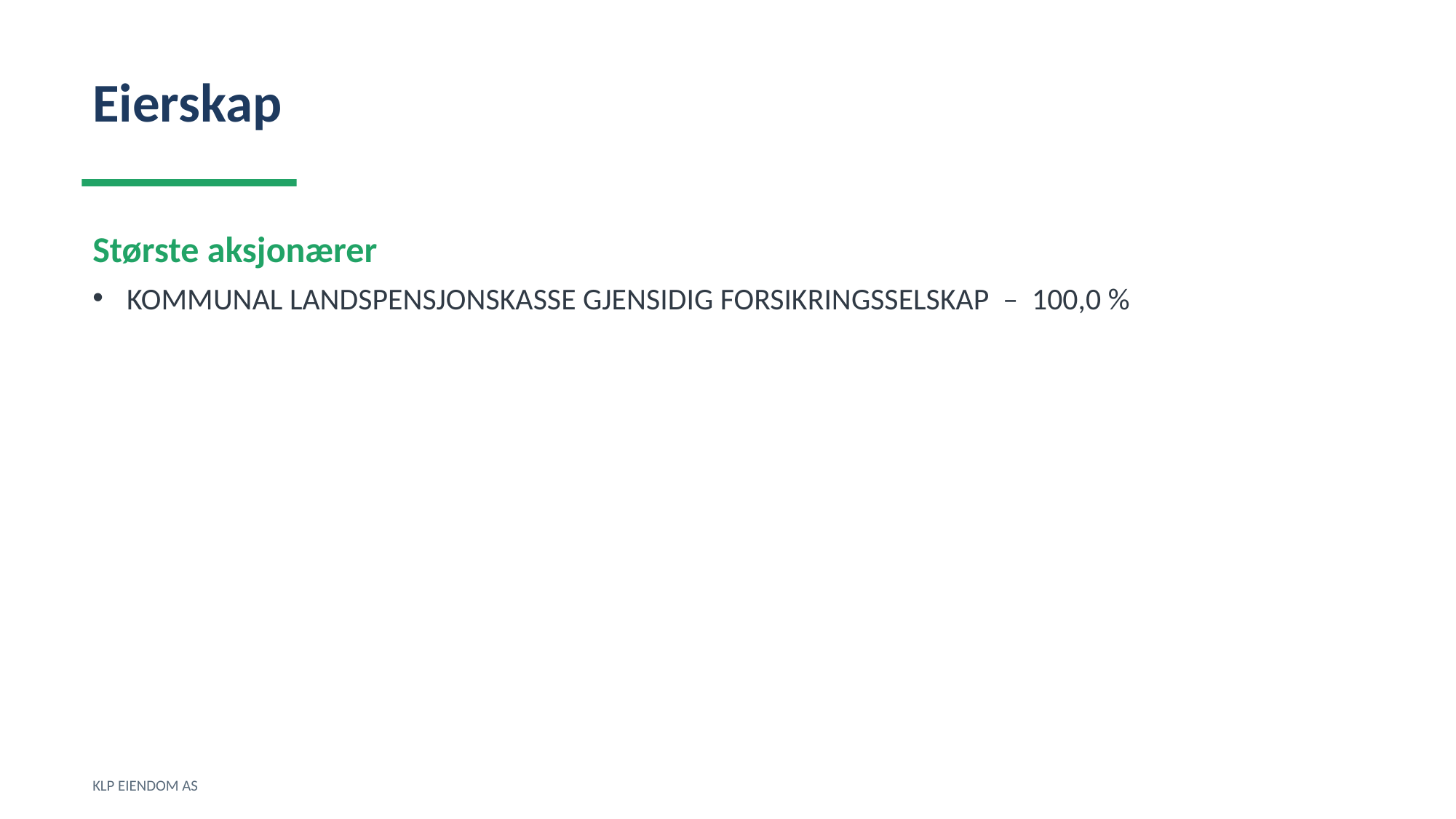

Eierskap

Største aksjonærer
KOMMUNAL LANDSPENSJONSKASSE GJENSIDIG FORSIKRINGSSELSKAP  –  100,0 %
KLP EIENDOM AS